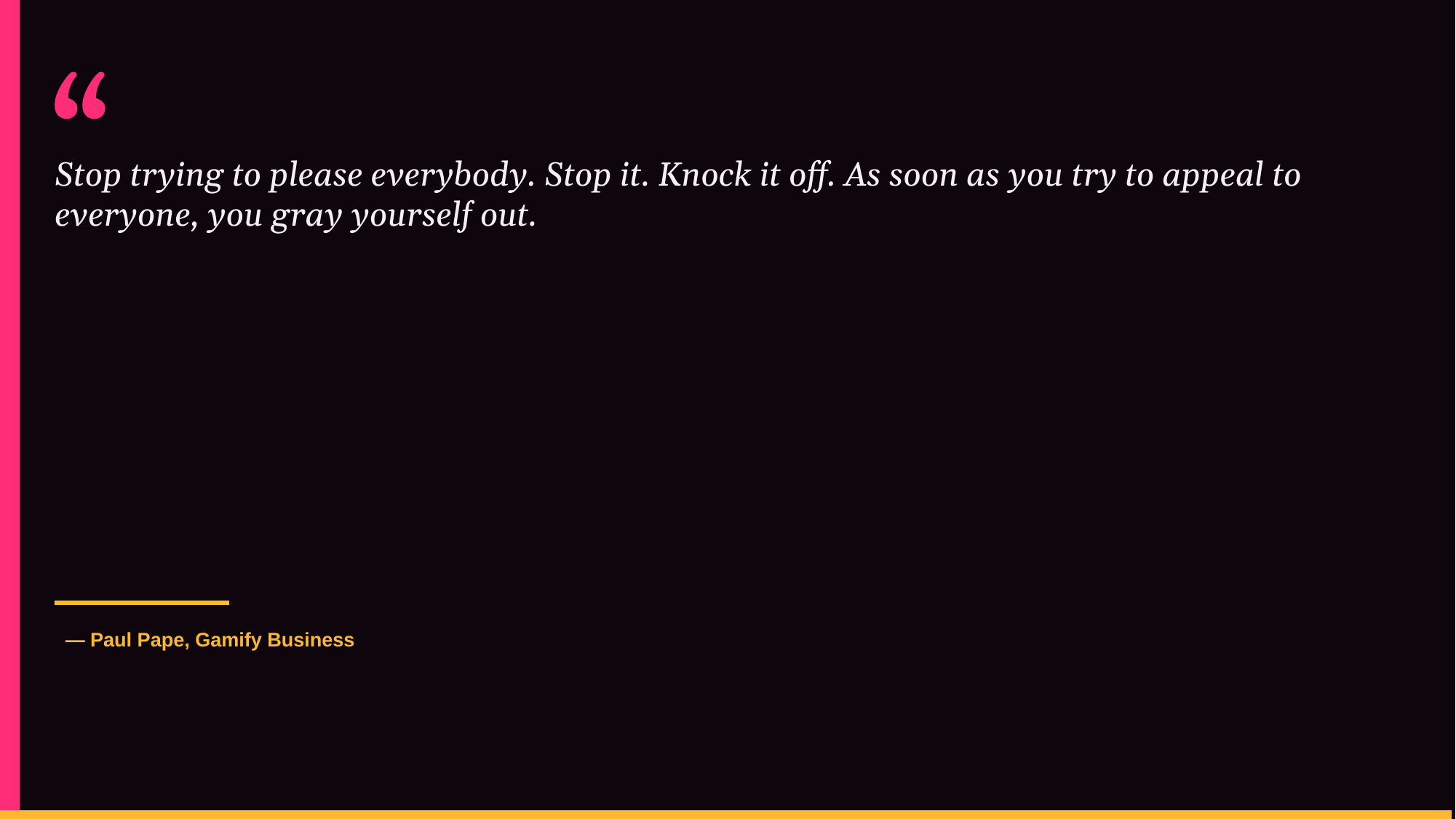

“
Stop trying to please everybody. Stop it. Knock it off. As soon as you try to appeal to everyone, you gray yourself out.

— Paul Pape, Gamify Business